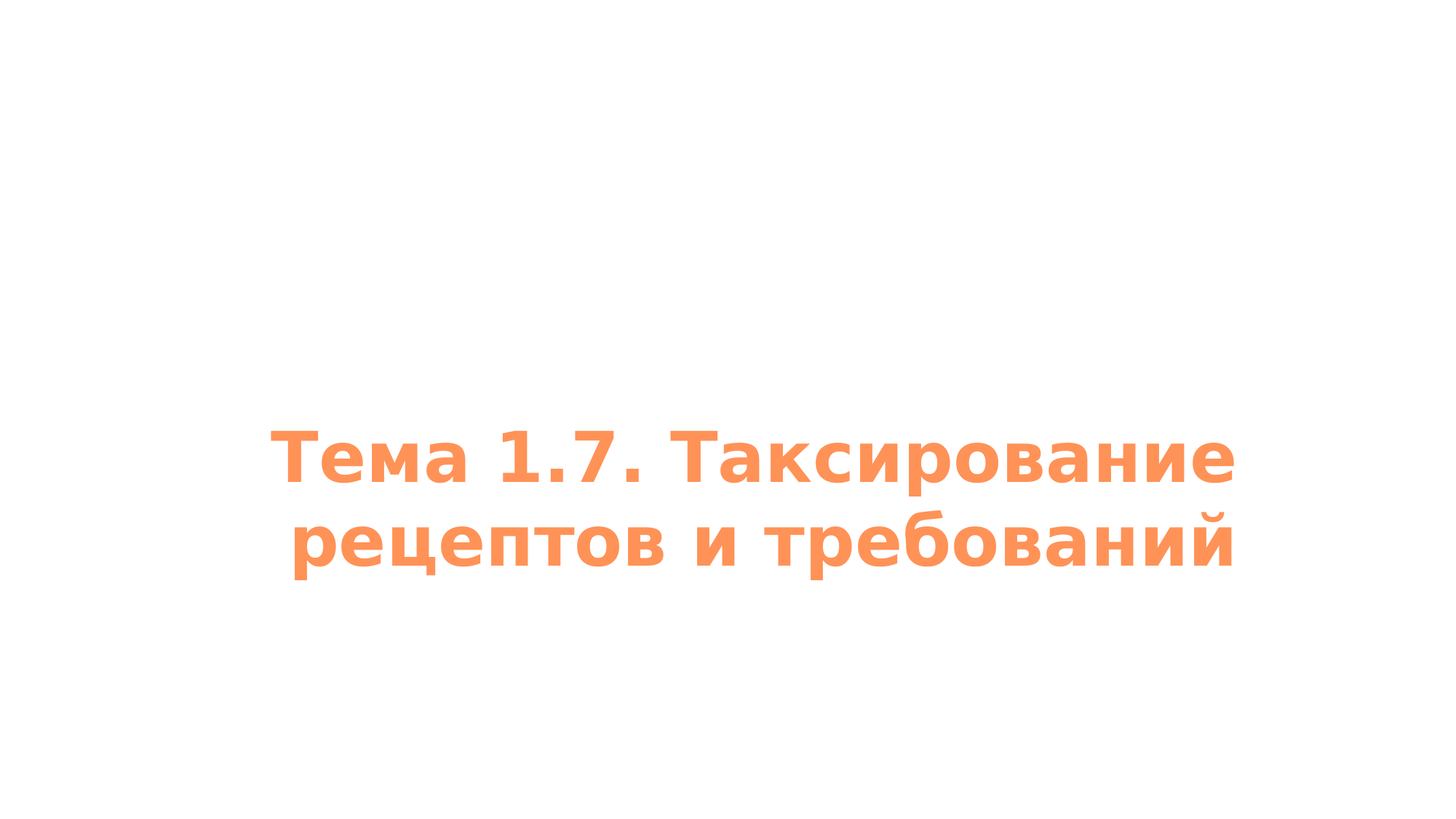

# Тема 1.7. Таксирование рецептов и требований